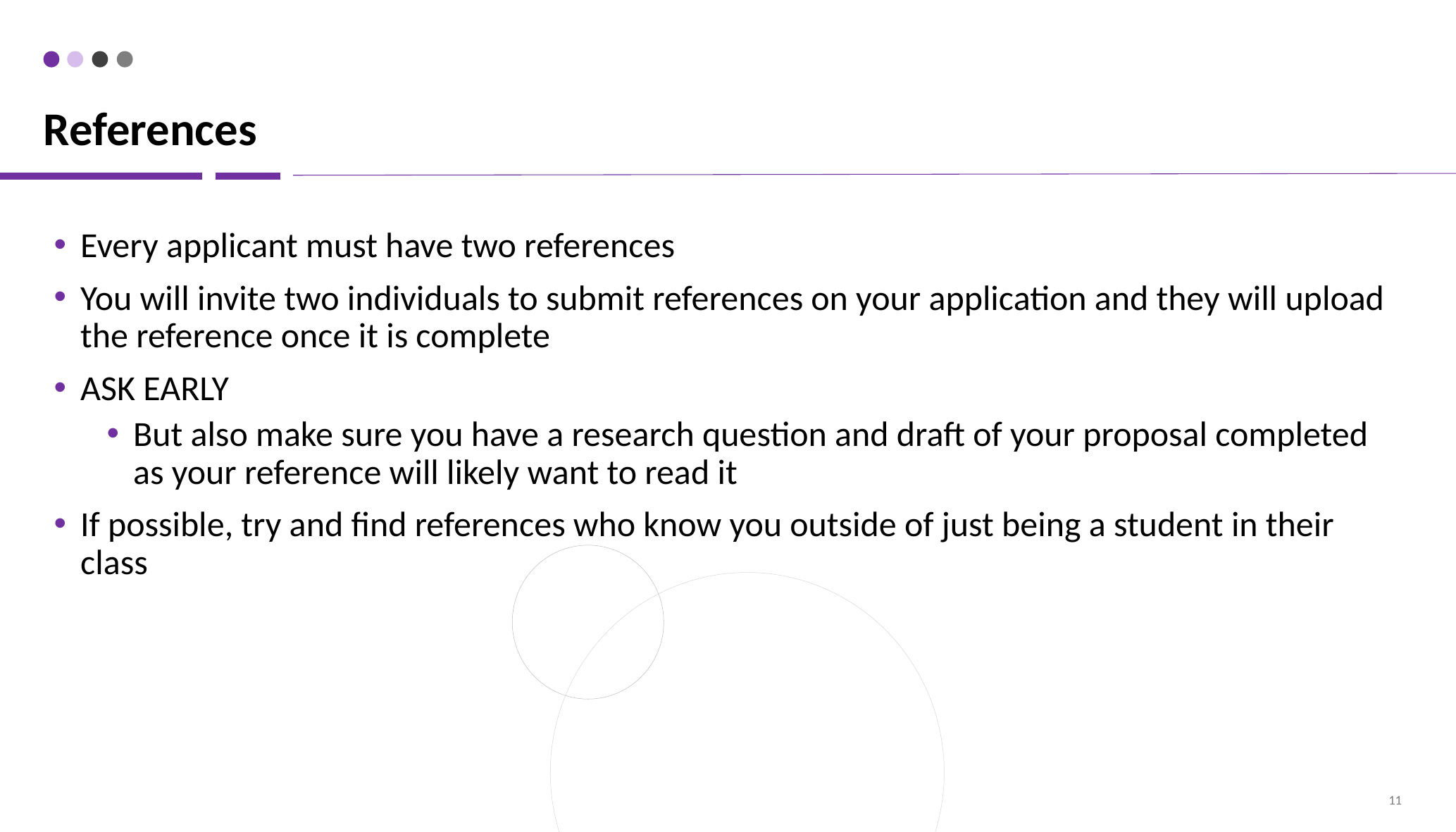

# References
Every applicant must have two references
You will invite two individuals to submit references on your application and they will upload the reference once it is complete
ASK EARLY
But also make sure you have a research question and draft of your proposal completed as your reference will likely want to read it
If possible, try and find references who know you outside of just being a student in their class
11